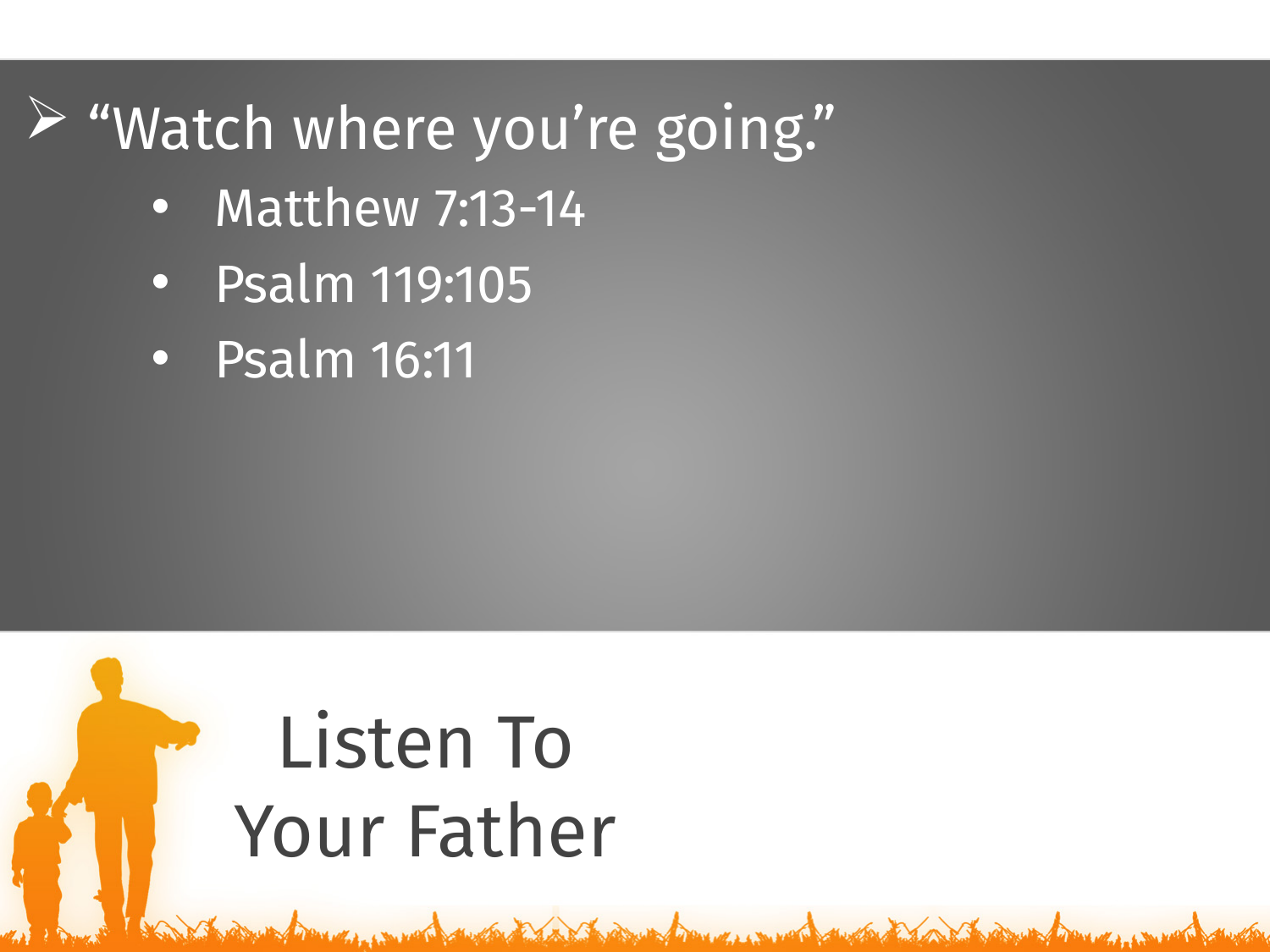

“Watch where you’re going.”
Matthew 7:13-14
Psalm 119:105
Psalm 16:11
# Listen To Your Father